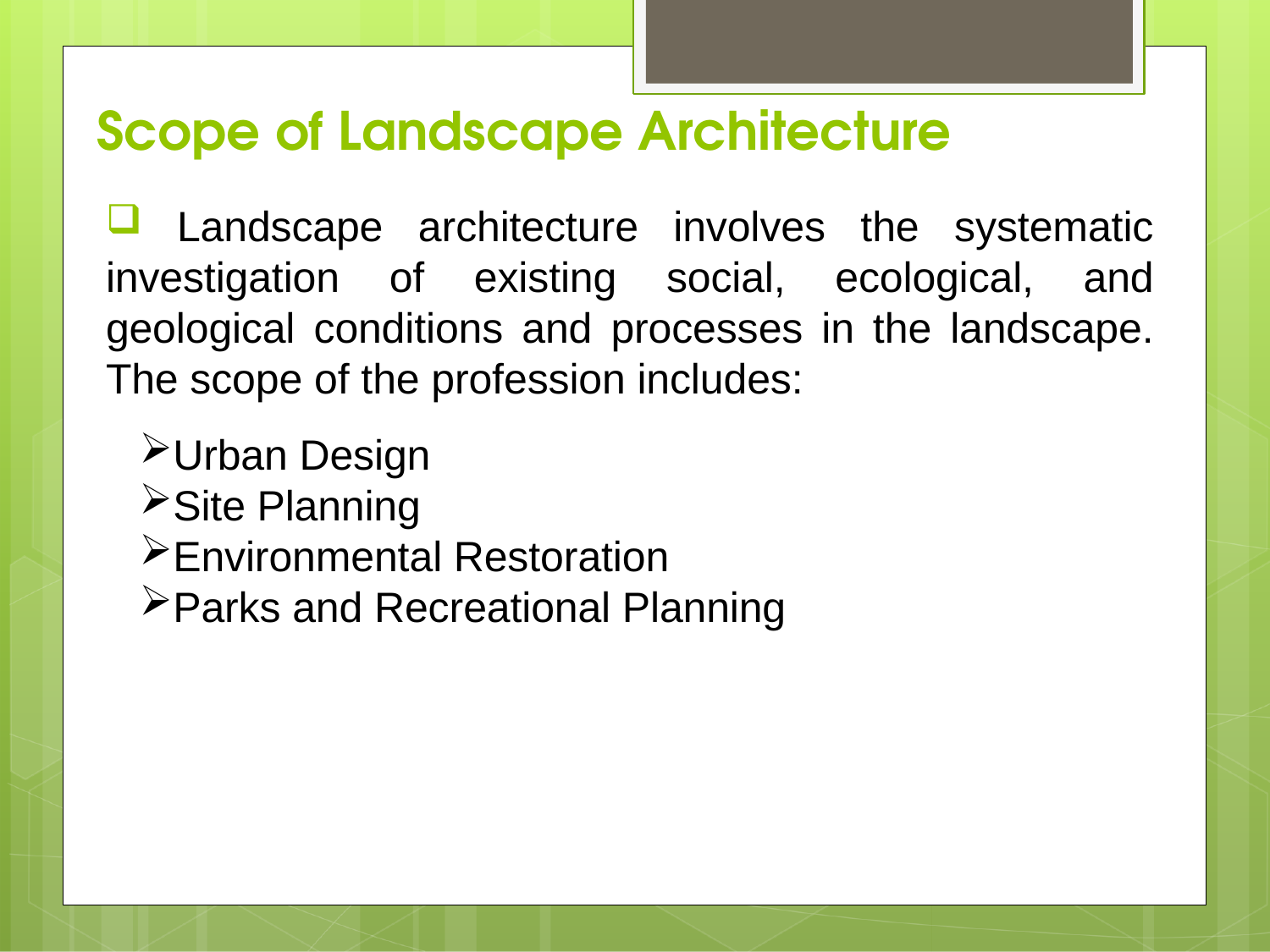

# Scope of Landscape Architecture
 Landscape architecture involves the systematic investigation of existing social, ecological, and geological conditions and processes in the landscape. The scope of the profession includes:
Urban Design
Site Planning
Environmental Restoration
Parks and Recreational Planning